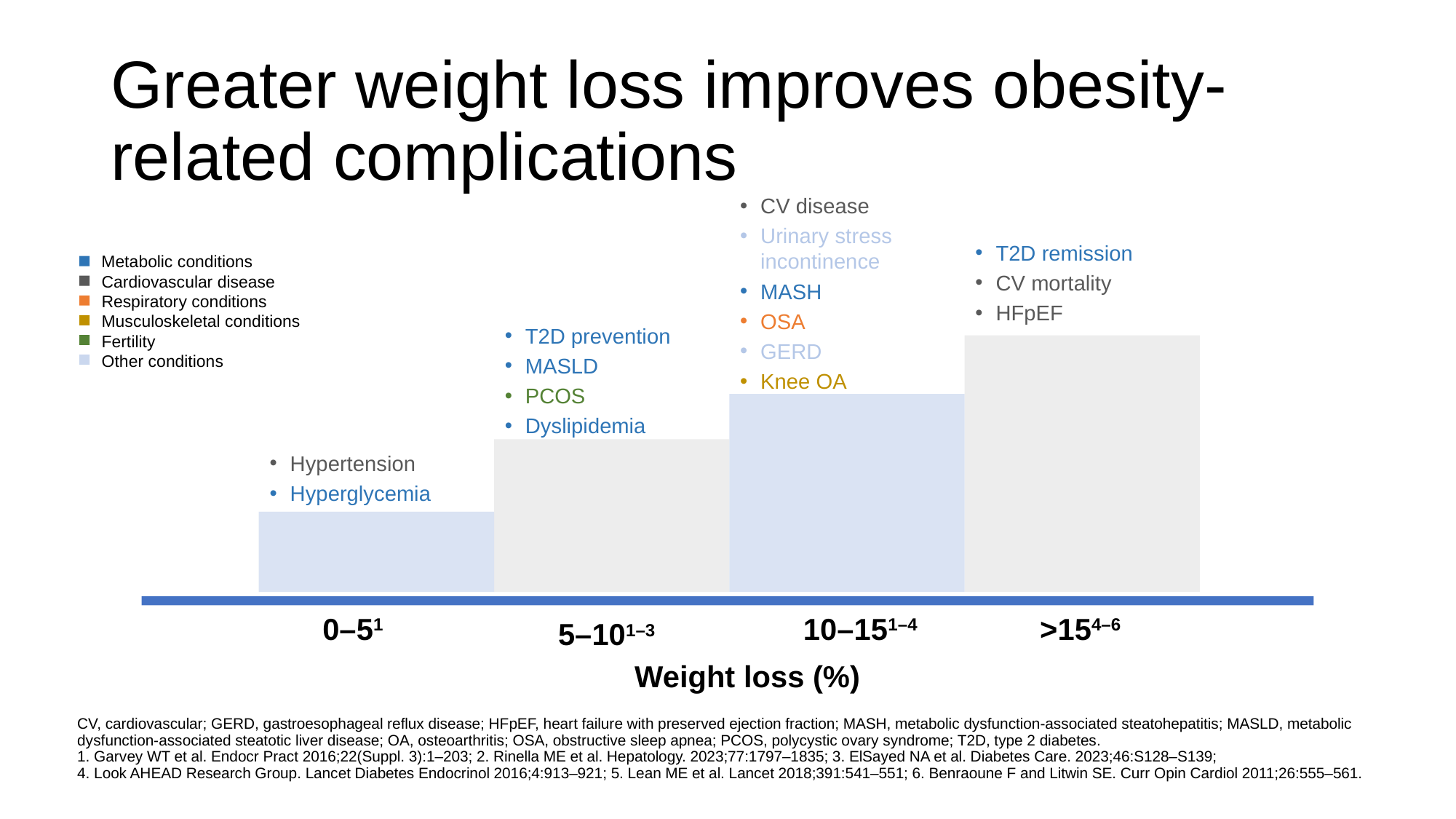

# Greater weight loss improves obesity-related complications
CV disease
Urinary stress incontinence
MASH
OSA
GERD
Knee OA
T2D remission
CV mortality
HFpEF
Metabolic conditions

Cardiovascular disease

Respiratory conditions

Musculoskeletal conditions

Fertility

Other conditions

T2D prevention
MASLD
PCOS
Dyslipidemia

Hypertension
Hyperglycemia

0–51
10–151–4
>154–6
5–101–3
Weight loss (%)
CV, cardiovascular; GERD, gastroesophageal reflux disease; HFpEF, heart failure with preserved ejection fraction; MASH, metabolic dysfunction-associated steatohepatitis; MASLD, metabolic dysfunction-associated steatotic liver disease; OA, osteoarthritis; OSA, obstructive sleep apnea; PCOS, polycystic ovary syndrome; T2D, type 2 diabetes.
1. Garvey WT et al. Endocr Pract 2016;22(Suppl. 3):1–203; 2. Rinella ME et al. Hepatology. 2023;77:1797–1835; 3. ElSayed NA et al. Diabetes Care. 2023;46:S128–S139;
4. Look AHEAD Research Group. Lancet Diabetes Endocrinol 2016;4:913–921; 5. Lean ME et al. Lancet 2018;391:541–551; 6. Benraoune F and Litwin SE. Curr Opin Cardiol 2011;26:555–561.